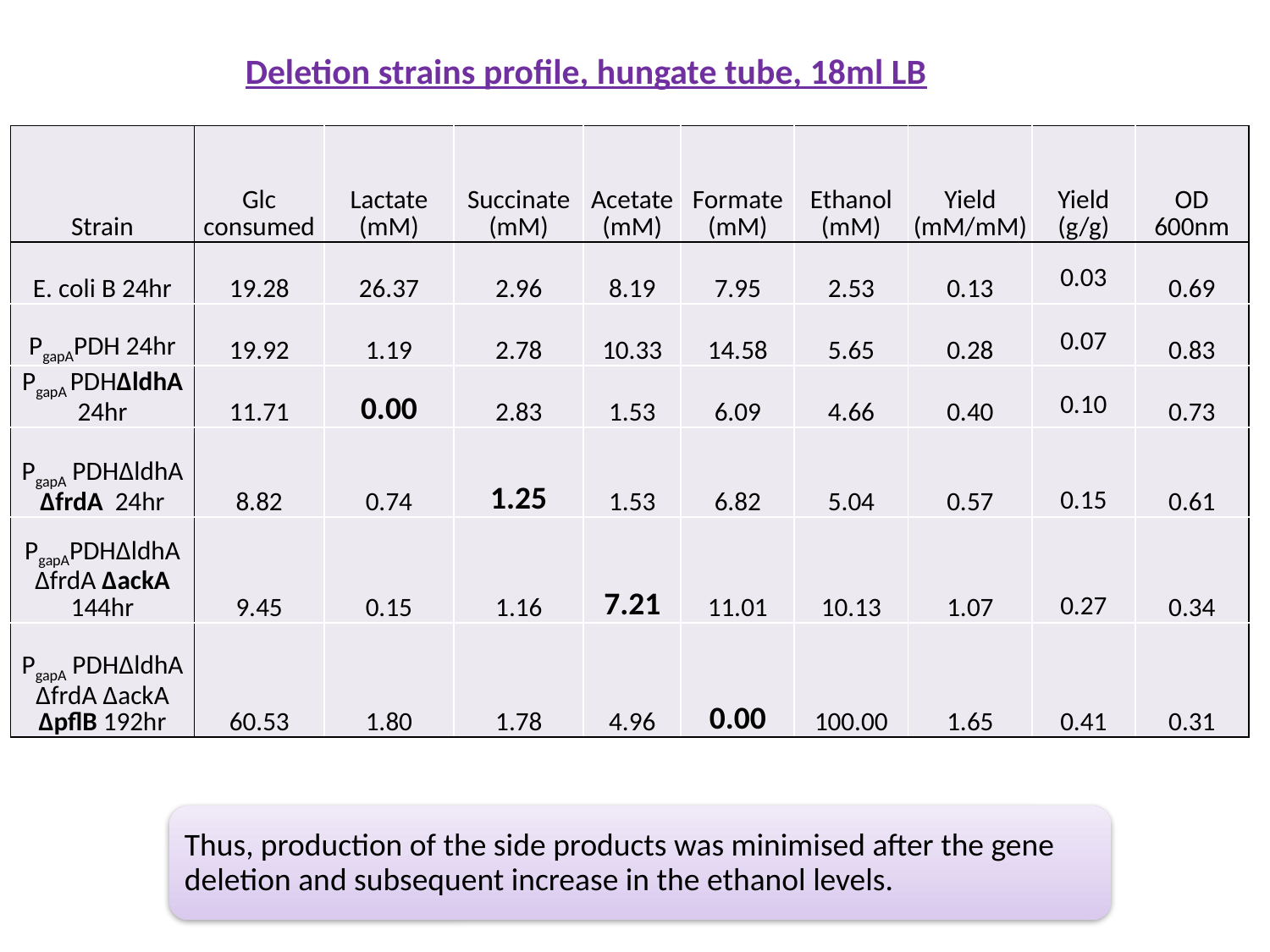

Deletion strains profile, hungate tube, 18ml LB
| Strain | Glc consumed | Lactate (mM) | Succinate (mM) | Acetate (mM) | Formate (mM) | Ethanol (mM) | Yield (mM/mM) | Yield (g/g) | OD 600nm |
| --- | --- | --- | --- | --- | --- | --- | --- | --- | --- |
| E. coli B 24hr | 19.28 | 26.37 | 2.96 | 8.19 | 7.95 | 2.53 | 0.13 |  | 0.69 |
| PgapAPDH 24hr | 19.92 | 1.19 | 2.78 | 10.33 | 14.58 | 5.65 | 0.28 |  | 0.83 |
| PgapA PDHΔldhA 24hr | 11.71 | 0.00 | 2.83 | 1.53 | 6.09 | 4.66 | 0.40 |  | 0.73 |
| PgapA PDHΔldhA ΔfrdA 24hr | 8.82 | 0.74 | 1.25 | 1.53 | 6.82 | 5.04 | 0.57 |  | 0.61 |
| PgapAPDHΔldhA ΔfrdA ΔackA 144hr | 9.45 | 0.15 | 1.16 | 7.21 | 11.01 | 10.13 | 1.07 |  | 0.34 |
| PgapA PDHΔldhA ΔfrdA ΔackA ΔpflB 192hr | 60.53 | 1.80 | 1.78 | 4.96 | 0.00 | 100.00 | 1.65 |  | 0.31 |
0.03

0.07

0.10

0.15
0.27

0.41

Thus, production of the side products was minimised after the gene deletion and subsequent increase in the ethanol levels.